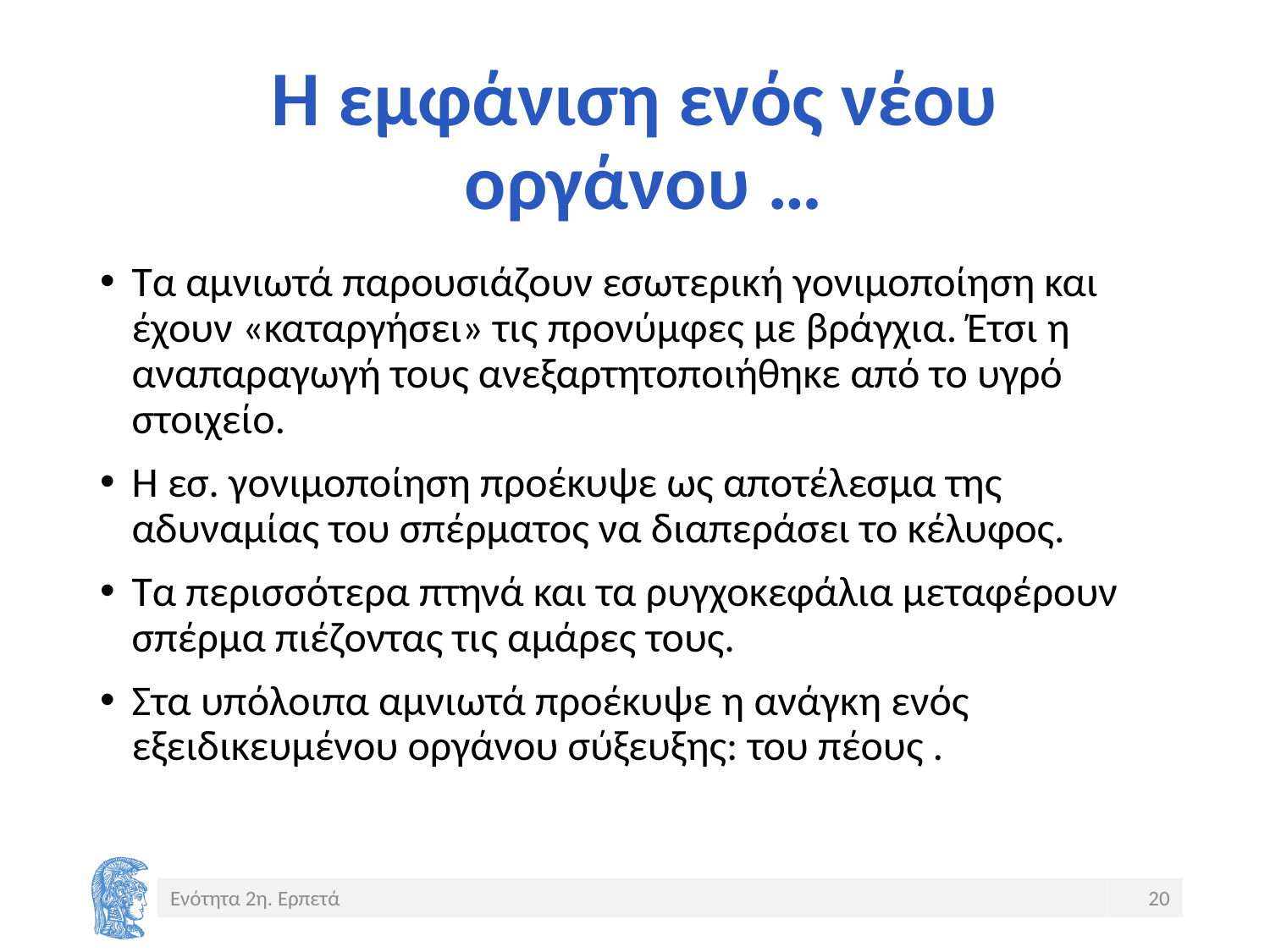

# Η εμφάνιση ενός νέου οργάνου …
Τα αμνιωτά παρουσιάζουν εσωτερική γονιμοποίηση και έχουν «καταργήσει» τις προνύμφες με βράγχια. Έτσι η αναπαραγωγή τους ανεξαρτητοποιήθηκε από το υγρό στοιχείο.
Η εσ. γονιμοποίηση προέκυψε ως αποτέλεσμα της αδυναμίας του σπέρματος να διαπεράσει το κέλυφος.
Τα περισσότερα πτηνά και τα ρυγχοκεφάλια μεταφέρουν σπέρμα πιέζοντας τις αμάρες τους.
Στα υπόλοιπα αμνιωτά προέκυψε η ανάγκη ενός εξειδικευμένου οργάνου σύξευξης: του πέους .
Ενότητα 2η. Ερπετά
20